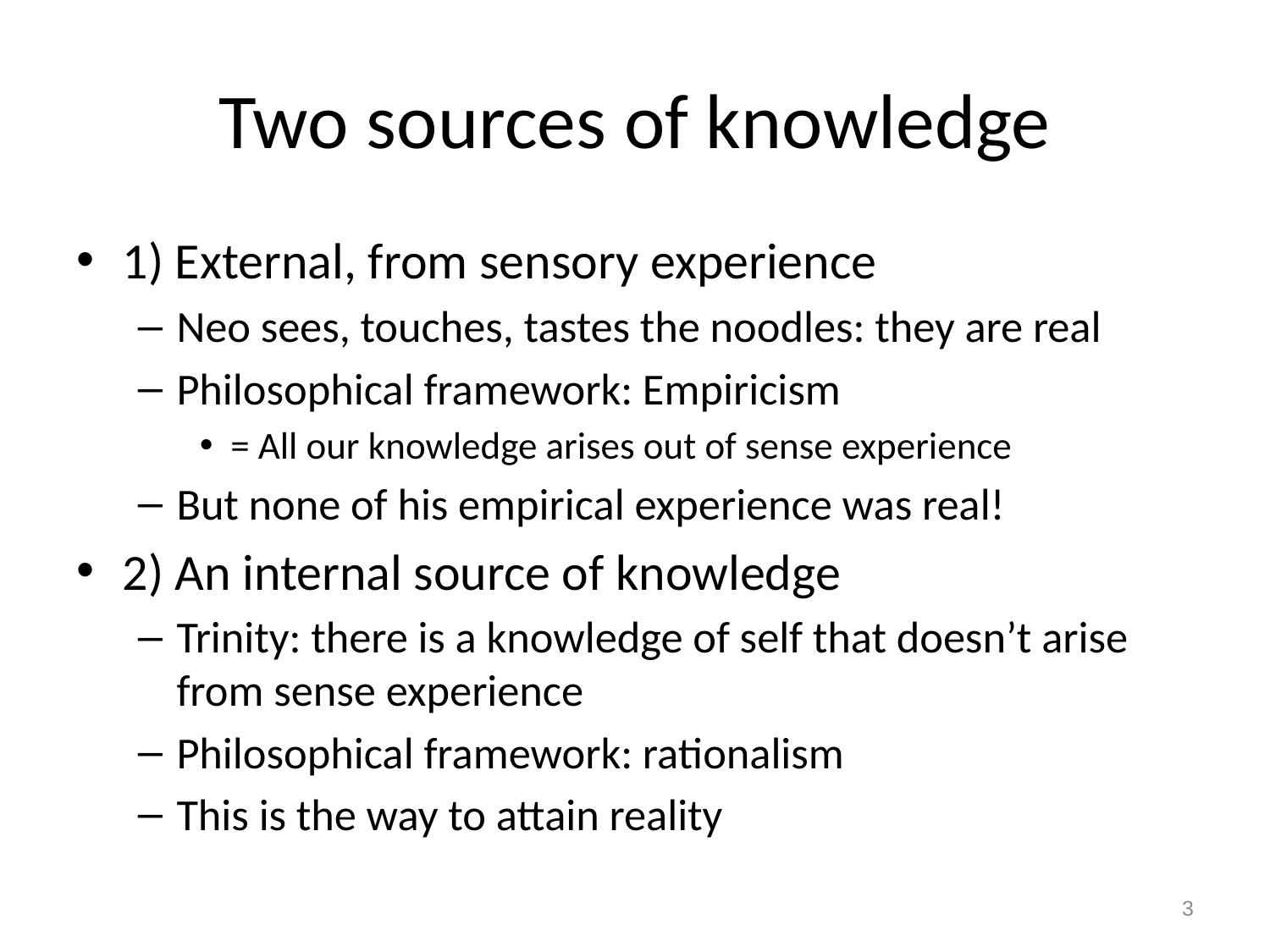

# Two sources of knowledge
1) External, from sensory experience
Neo sees, touches, tastes the noodles: they are real
Philosophical framework: Empiricism
= All our knowledge arises out of sense experience
But none of his empirical experience was real!
2) An internal source of knowledge
Trinity: there is a knowledge of self that doesn’t arise from sense experience
Philosophical framework: rationalism
This is the way to attain reality
3